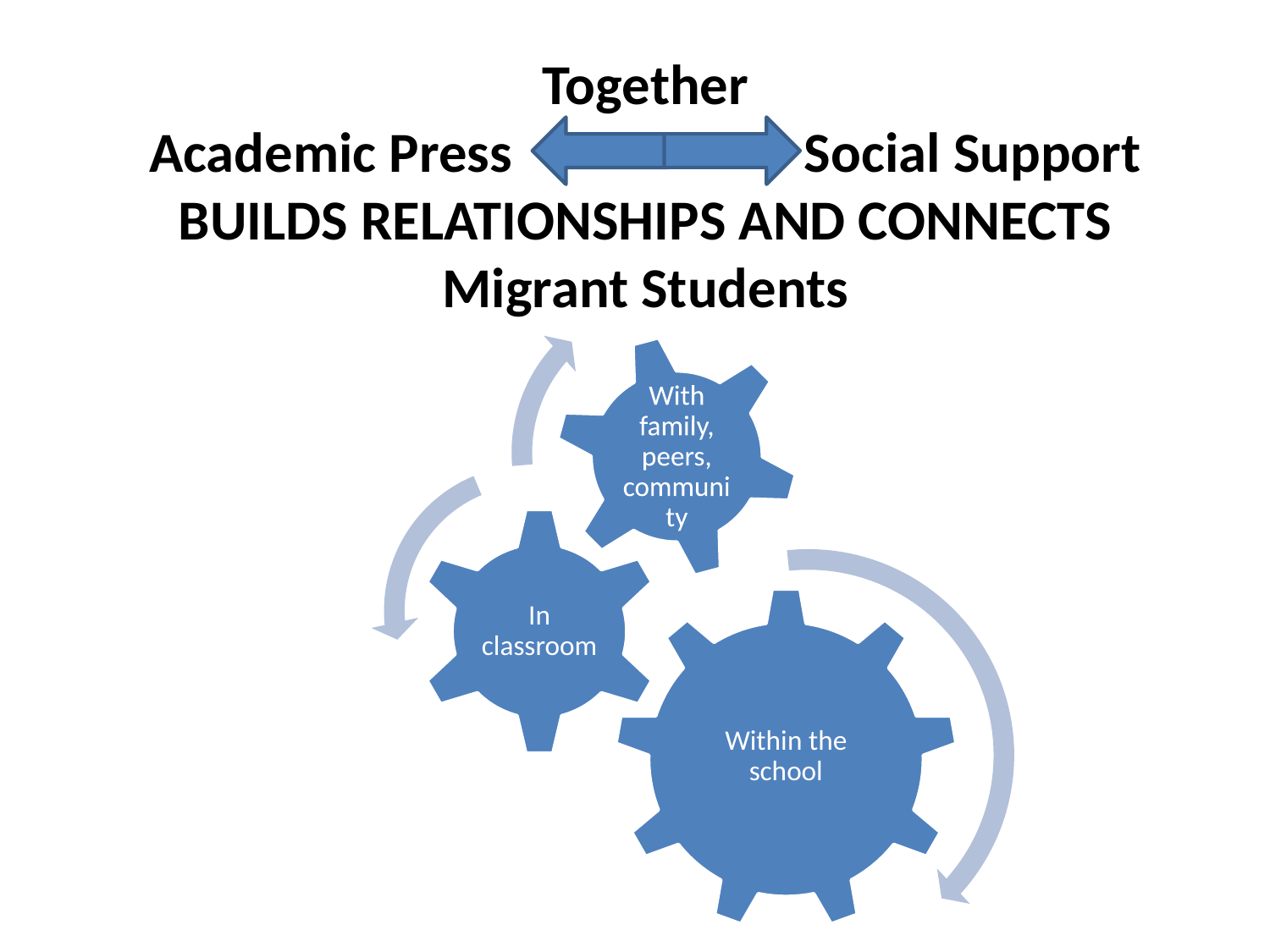

#
Together
Academic Press                       Social Support
BUILDS RELATIONSHIPS AND CONNECTS
Migrant Students

Within the school
In classroom
With family, peers, community